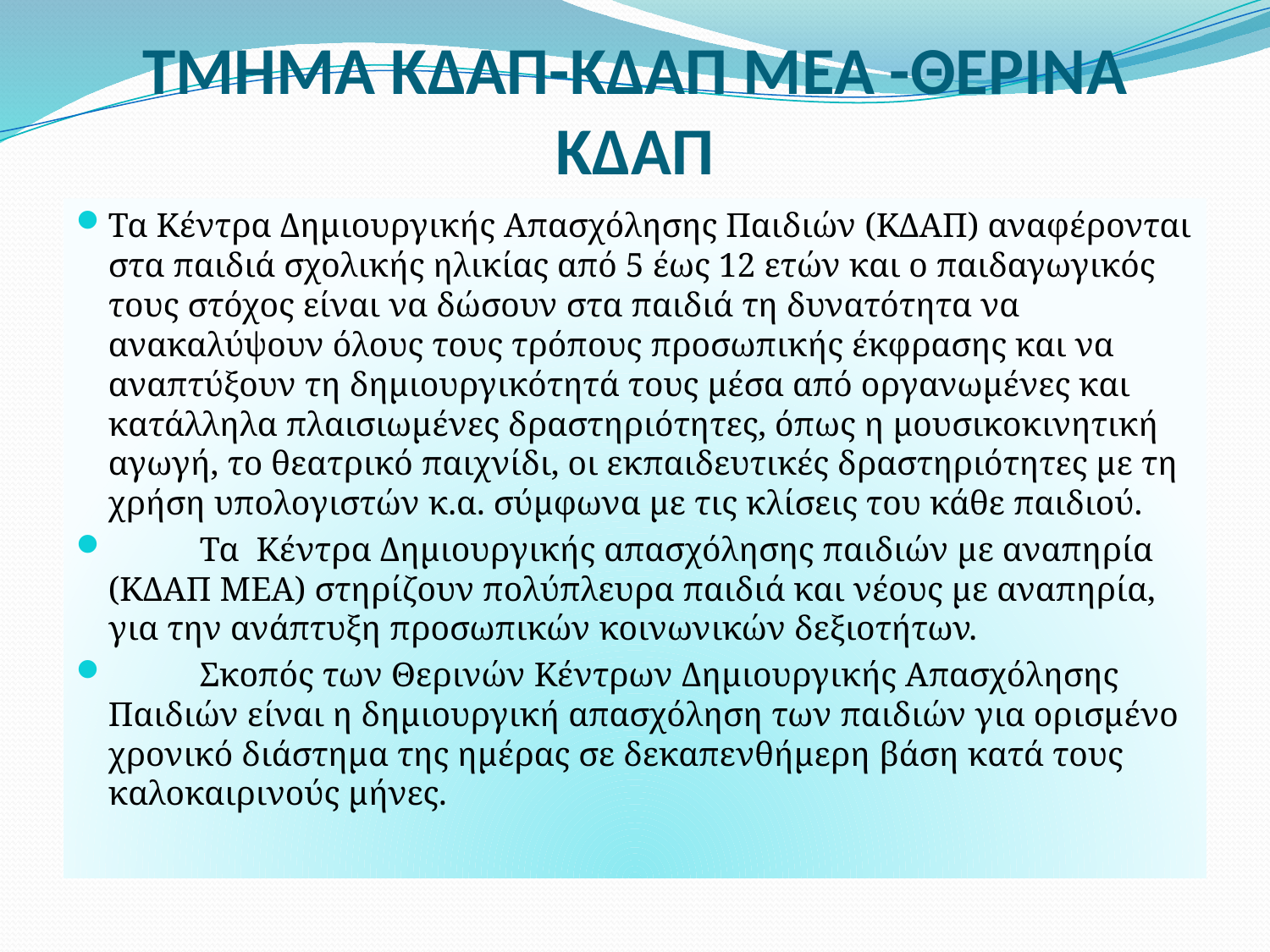

# ΤΜΗΜΑ ΚΔΑΠ-ΚΔΑΠ ΜΕΑ -ΘΕΡΙΝΑ ΚΔΑΠ
Τα Κέντρα Δημιουργικής Απασχόλησης Παιδιών (ΚΔΑΠ) αναφέρονται στα παιδιά σχολικής ηλικίας από 5 έως 12 ετών και ο παιδαγωγικός τους στόχος είναι να δώσουν στα παιδιά τη δυνατότητα να ανακαλύψουν όλους τους τρόπους προσωπικής έκφρασης και να αναπτύξουν τη δημιουργικότητά τους μέσα από οργανωμένες και κατάλληλα πλαισιωμένες δραστηριότητες, όπως η μουσικοκινητική αγωγή, το θεατρικό παιχνίδι, οι εκπαιδευτικές δραστηριότητες με τη χρήση υπολογιστών κ.α. σύμφωνα με τις κλίσεις του κάθε παιδιού.
	Τα  Κέντρα Δημιουργικής απασχόλησης παιδιών με αναπηρία (ΚΔΑΠ ΜΕΑ) στηρίζουν πολύπλευρα παιδιά και νέους με αναπηρία, για την ανάπτυξη προσωπικών κοινωνικών δεξιοτήτων.
	Σκοπός των Θερινών Κέντρων Δημιουργικής Απασχόλησης Παιδιών είναι η δημιουργική απασχόληση των παιδιών για ορισμένο χρονικό διάστημα της ημέρας σε δεκαπενθήμερη βάση κατά τους καλοκαιρινούς μήνες.